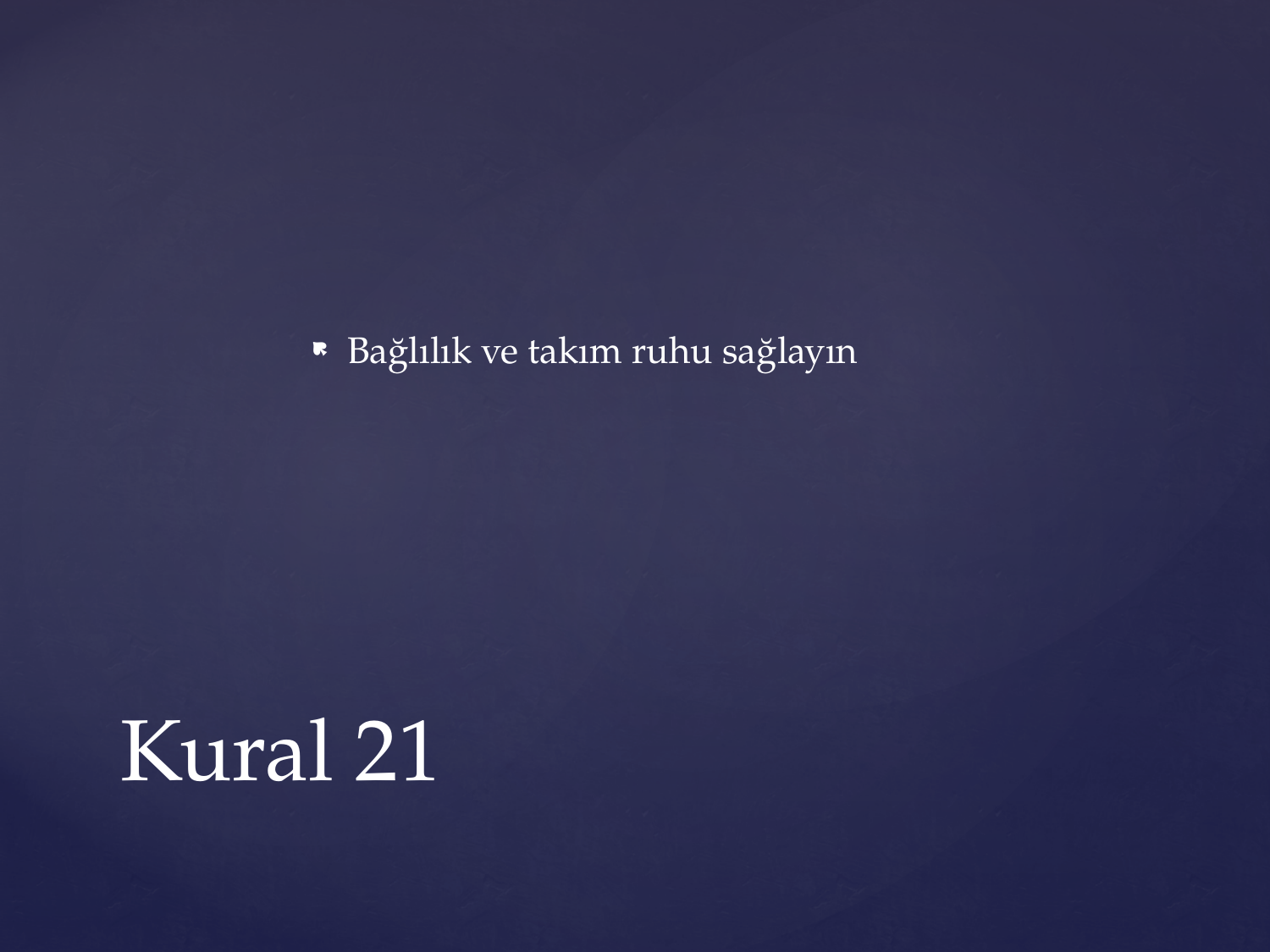

Bağlılık ve takım ruhu sağlayın
# Kural 21